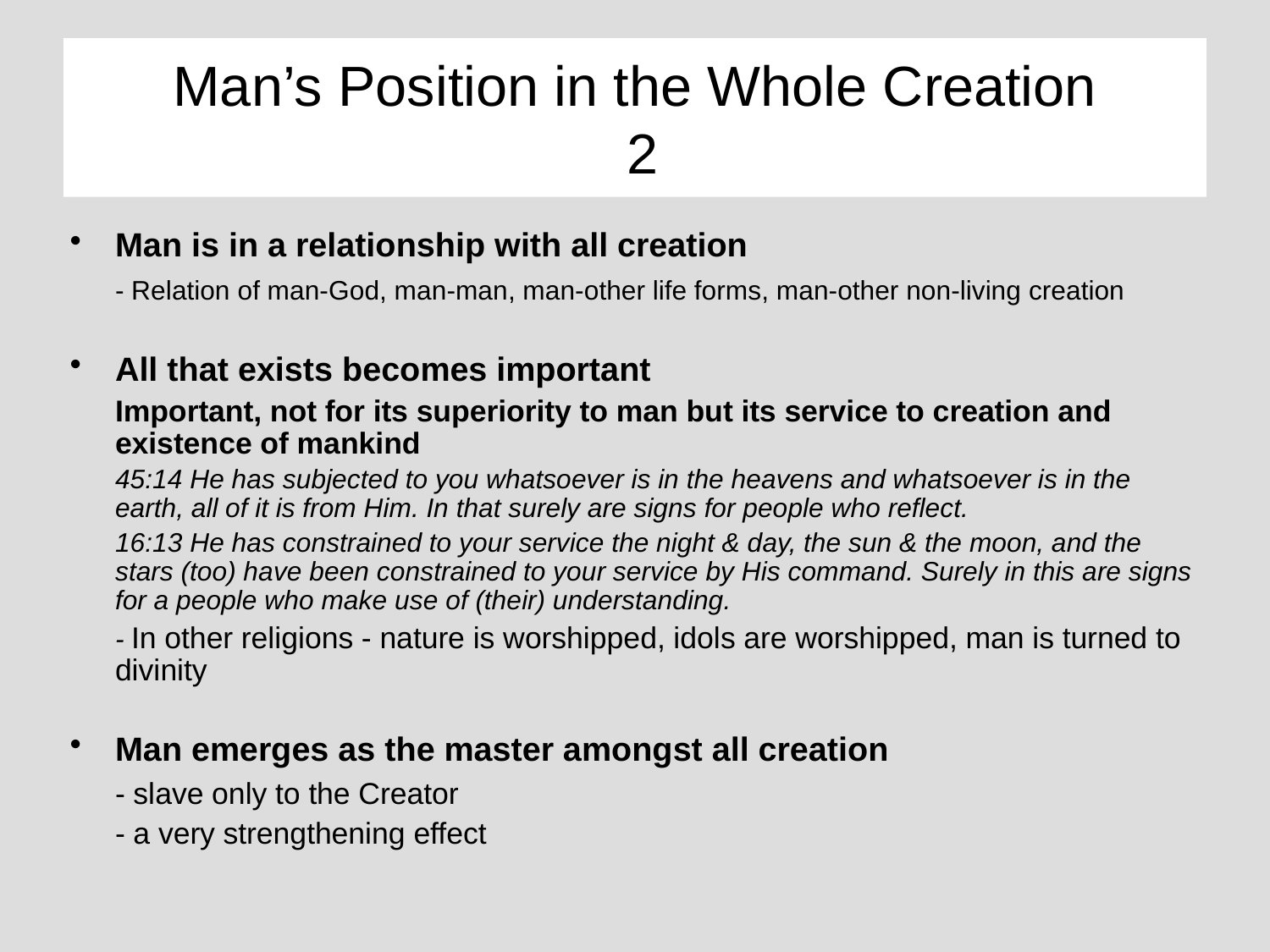

# Man’s Position in the Whole Creation 2
Man is in a relationship with all creation
	- Relation of man-God, man-man, man-other life forms, man-other non-living creation

All that exists becomes important
	Important, not for its superiority to man but its service to creation and existence of mankind
	45:14 He has subjected to you whatsoever is in the heavens and whatsoever is in the earth, all of it is from Him. In that surely are signs for people who reflect.
	16:13 He has constrained to your service the night & day, the sun & the moon, and the stars (too) have been constrained to your service by His command. Surely in this are signs for a people who make use of (their) understanding.
	- In other religions - nature is worshipped, idols are worshipped, man is turned to divinity

Man emerges as the master amongst all creation
	- slave only to the Creator
	- a very strengthening effect